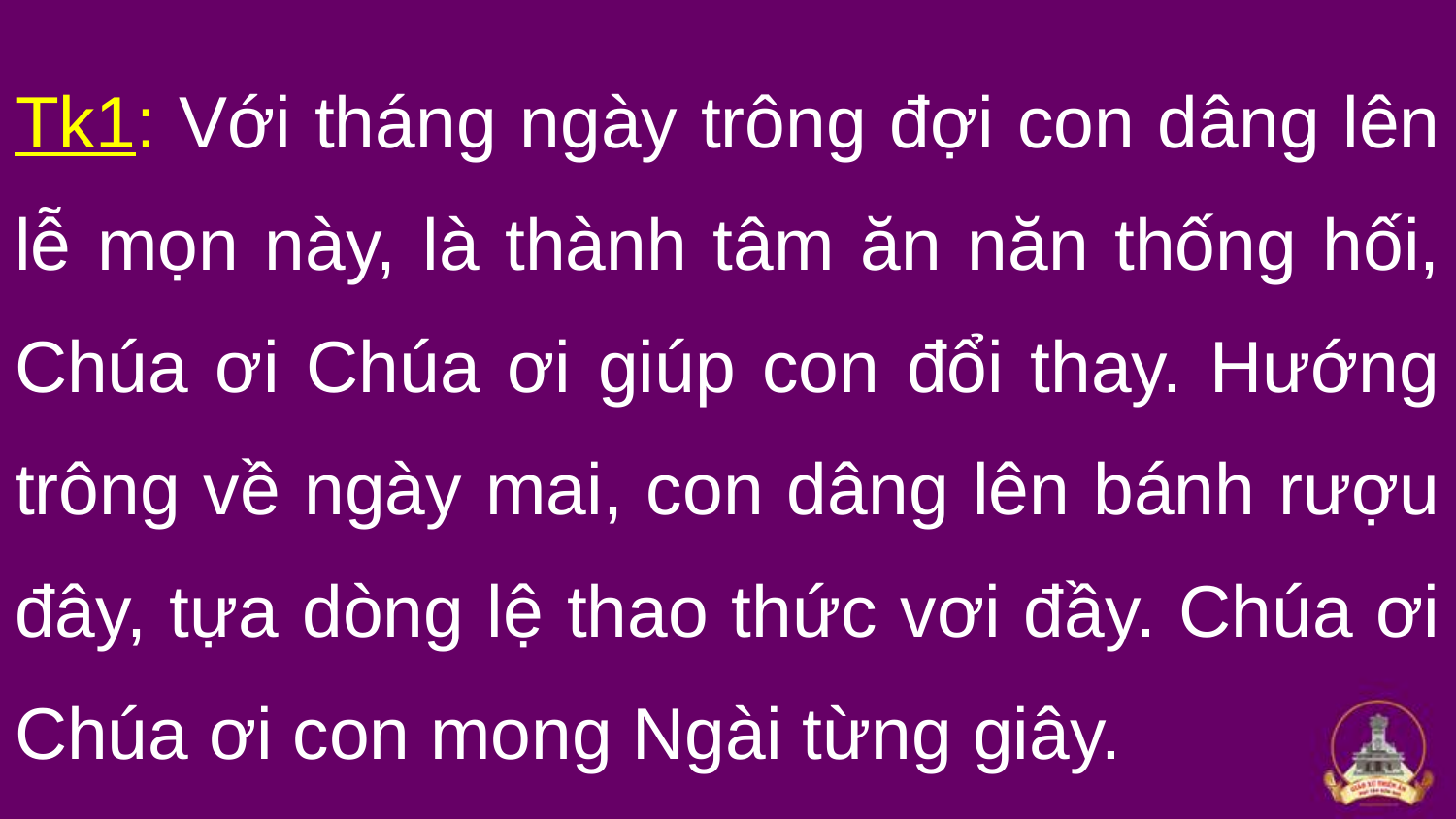

Tk1: Với tháng ngày trông đợi con dâng lên lễ mọn này, là thành tâm ăn năn thống hối, Chúa ơi Chúa ơi giúp con đổi thay. Hướng trông về ngày mai, con dâng lên bánh rượu đây, tựa dòng lệ thao thức vơi đầy. Chúa ơi Chúa ơi con mong Ngài từng giây.